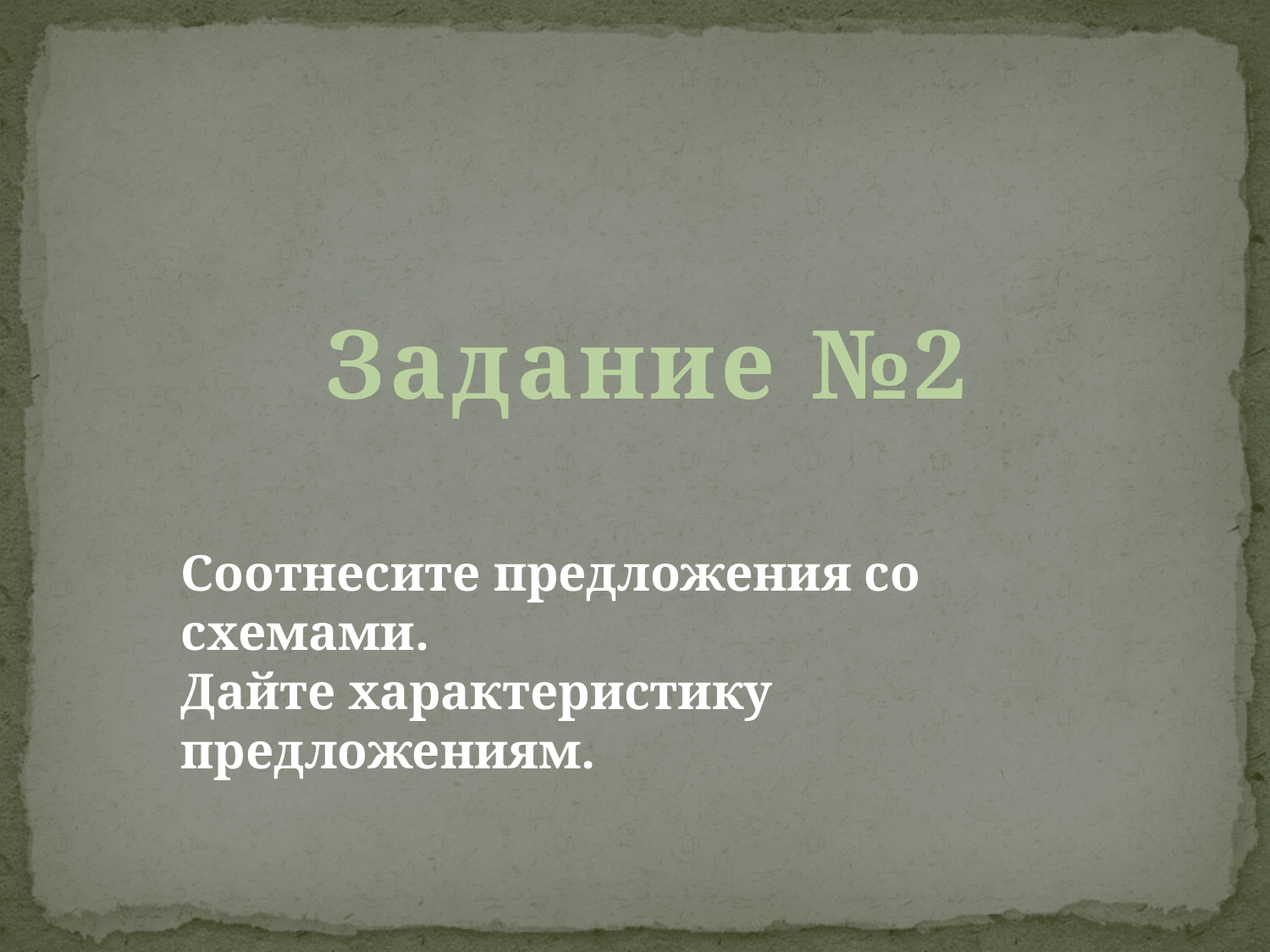

Задание №2
Соотнесите предложения со схемами.
Дайте характеристику предложениям.